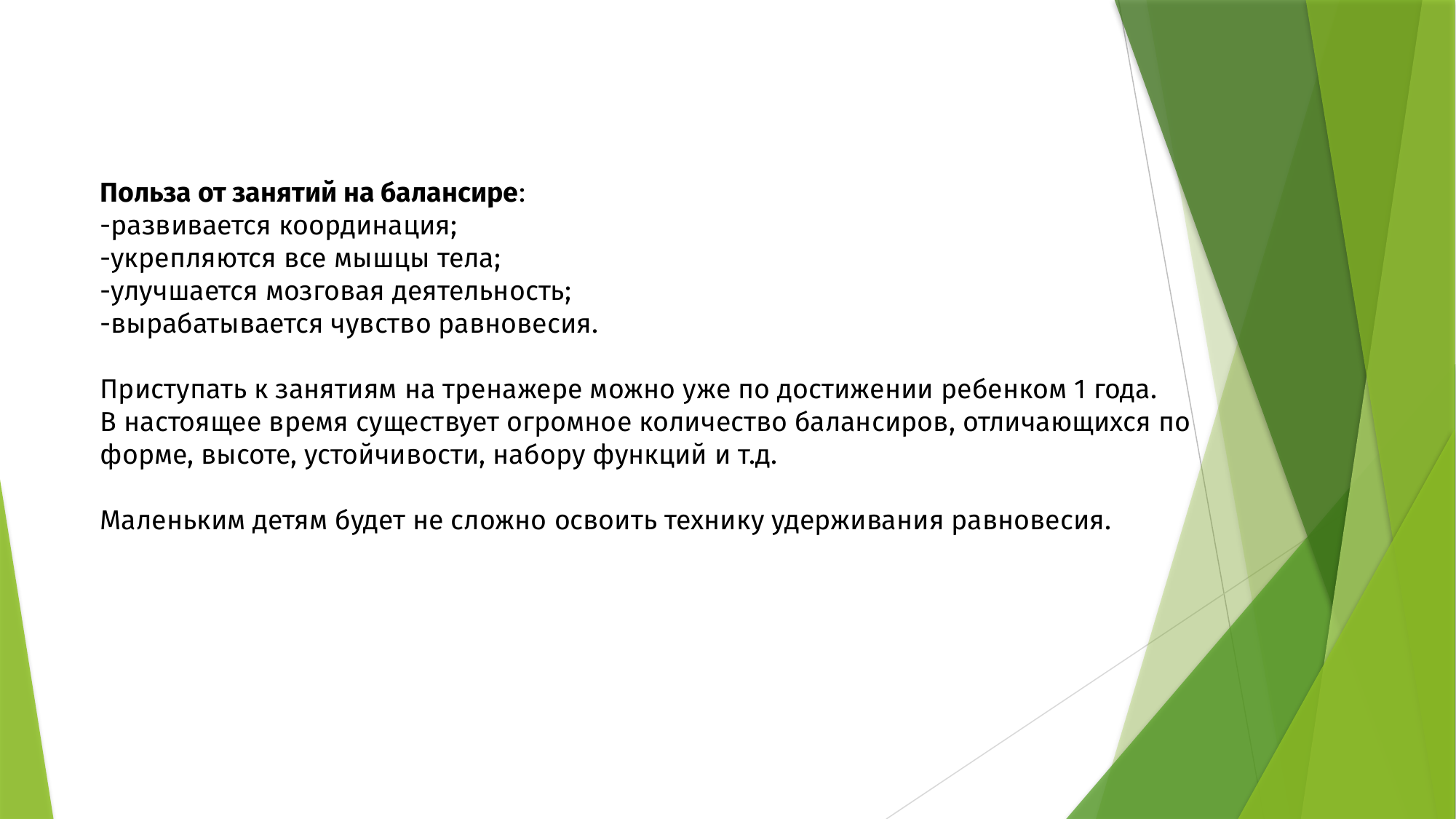

Польза от занятий на балансире:
-развивается координация;
-укрепляются все мышцы тела;
-улучшается мозговая деятельность;
-вырабатывается чувство равновесия.

Приступать к занятиям на тренажере можно уже по достижении ребенком 1 года.
В настоящее время существует огромное количество балансиров, отличающихся по форме, высоте, устойчивости, набору функций и т.д.

Маленьким детям будет не сложно освоить технику удерживания равновесия.